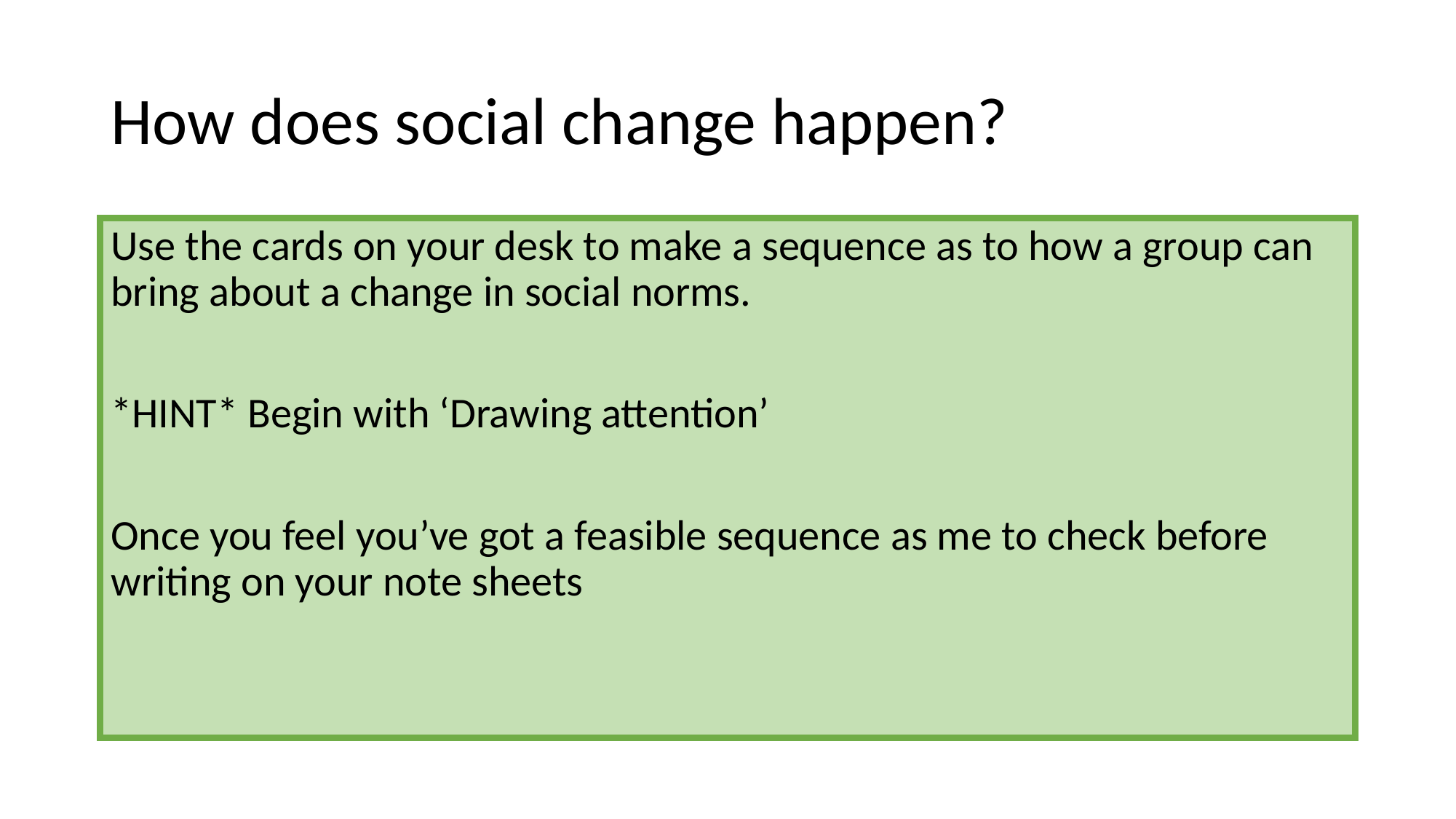

# How does social change happen?
Use the cards on your desk to make a sequence as to how a group can bring about a change in social norms.

*HINT* Begin with ‘Drawing attention’

Once you feel you’ve got a feasible sequence as me to check before writing on your note sheets